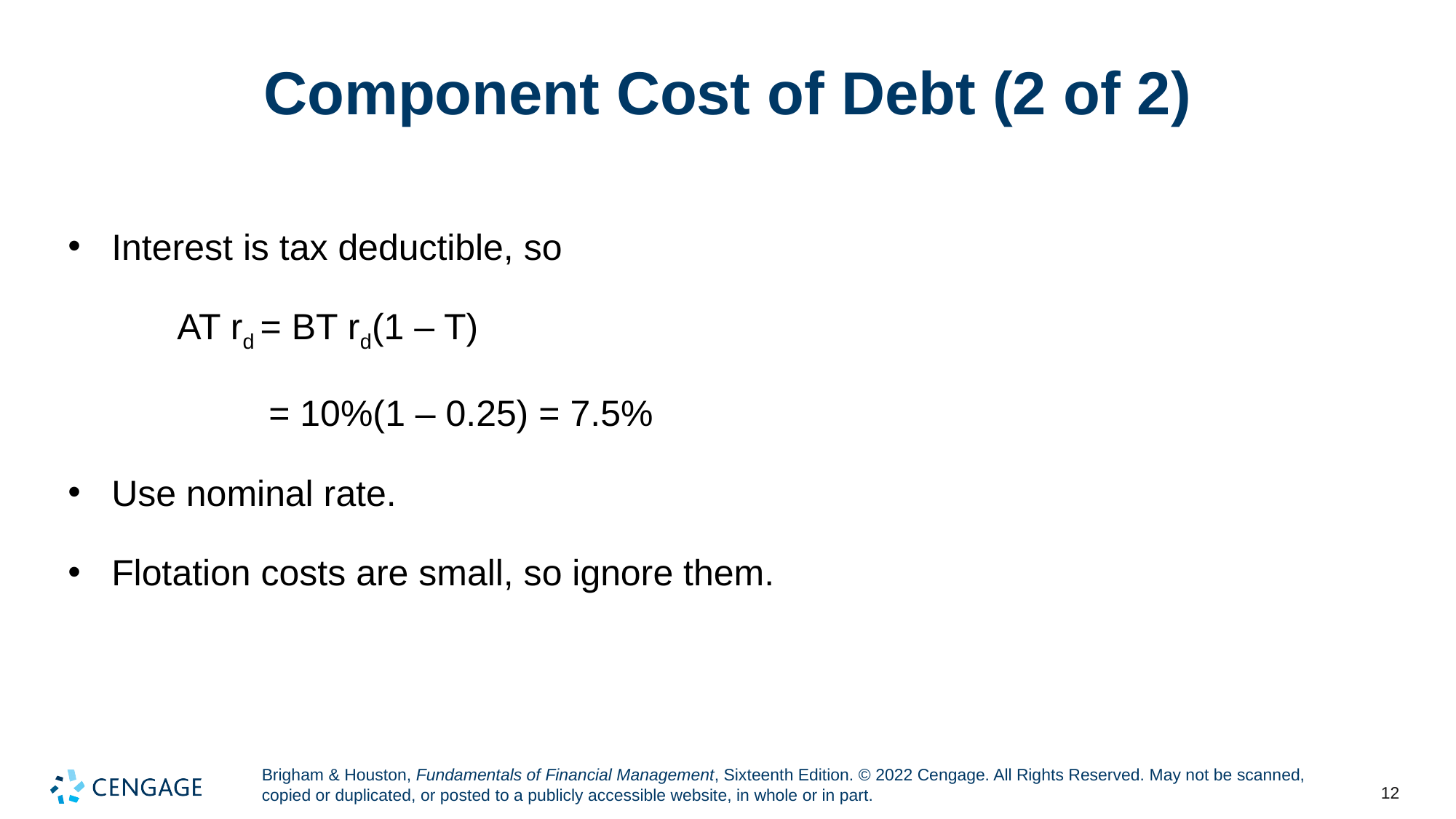

# Component Cost of Debt (2 of 2)
Interest is tax deductible, so
	AT rd = BT rd(1 – T)
	         = 10%(1 – 0.25) = 7.5%
Use nominal rate.
Flotation costs are small, so ignore them.